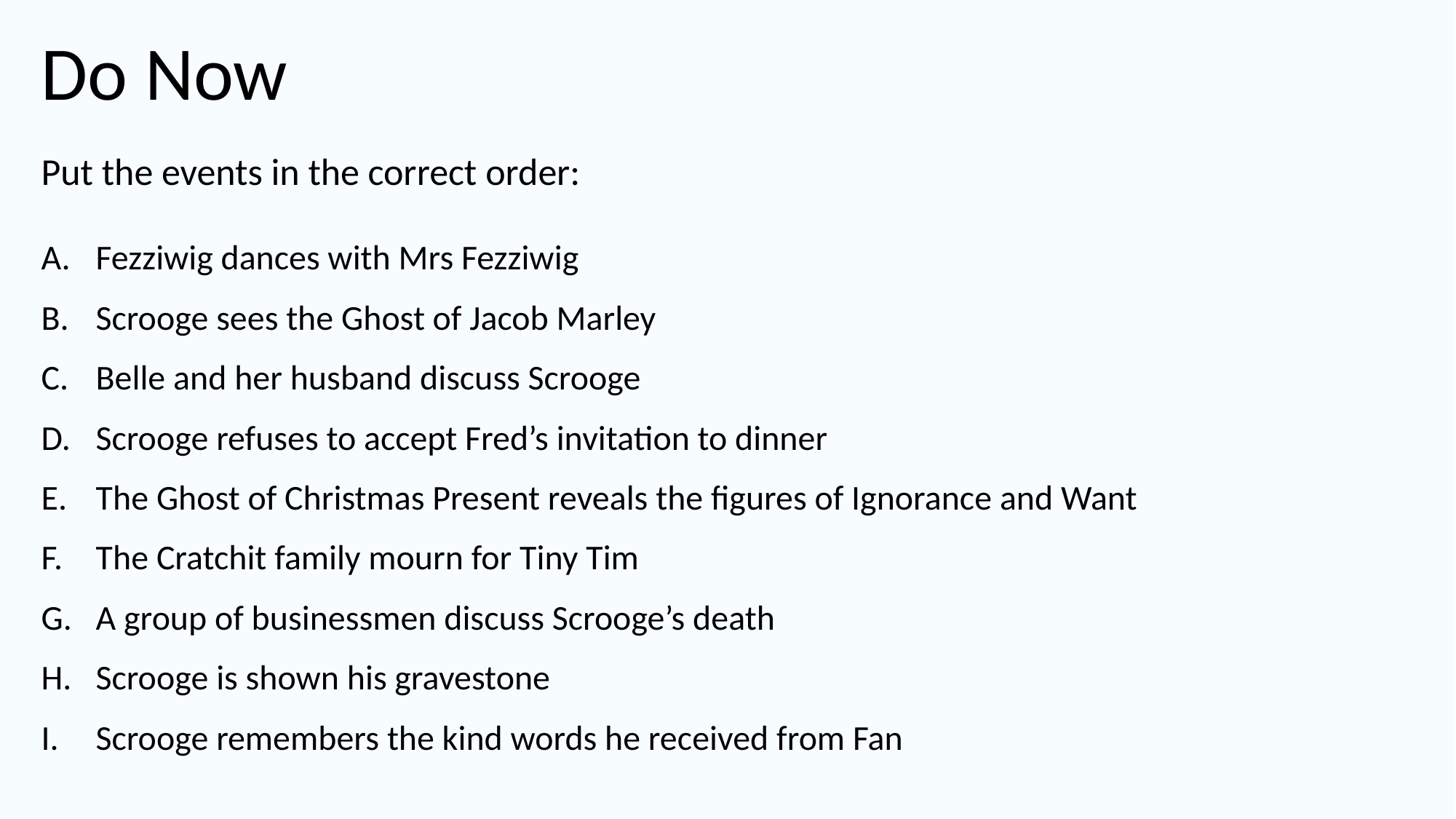

Do Now

Put the events in the correct order:

Fezziwig dances with Mrs Fezziwig

Scrooge sees the Ghost of Jacob Marley

Belle and her husband discuss Scrooge

Scrooge refuses to accept Fred’s invitation to dinner

The Ghost of Christmas Present reveals the figures of Ignorance and Want

The Cratchit family mourn for Tiny Tim

A group of businessmen discuss Scrooge’s death

Scrooge is shown his gravestone

Scrooge remembers the kind words he received from Fan